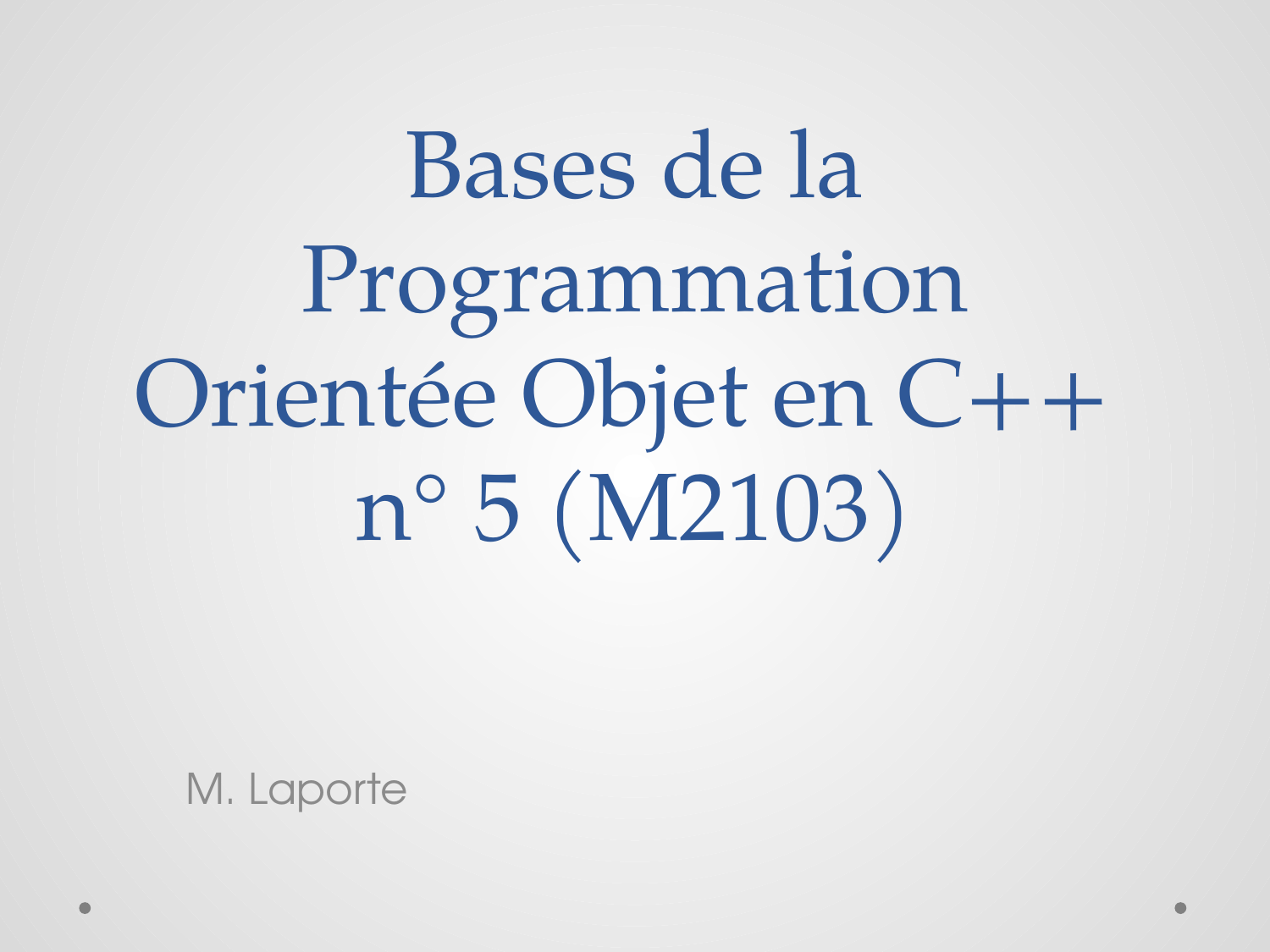

# Bases de la Programmation Orientée Objet en C++ n° 5 (M2103)
M. Laporte